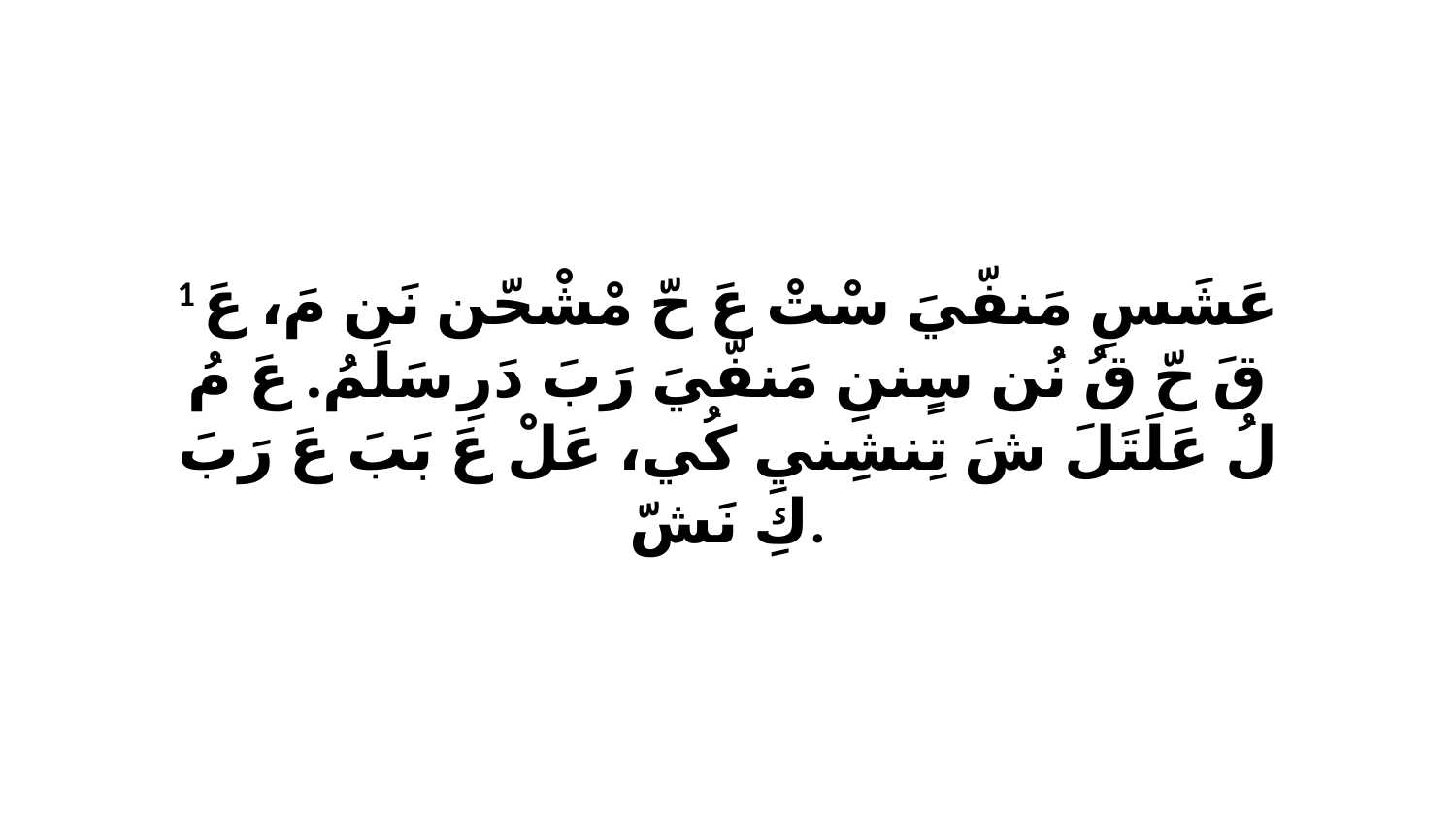

1 عَشَسِ مَنفّيَ سْتْ عَ حّ مْشْحّن نَن مَ، عَ قَ حّ قُ نُن سٍننِ مَنفّيَ رَبَ دَرِ سَلَمُ. عَ مُ لُ عَلَتَلَ شَ تِنشِنيِ كُي، عَلْ عَ بَبَ عَ رَبَ كِ نَشّ.